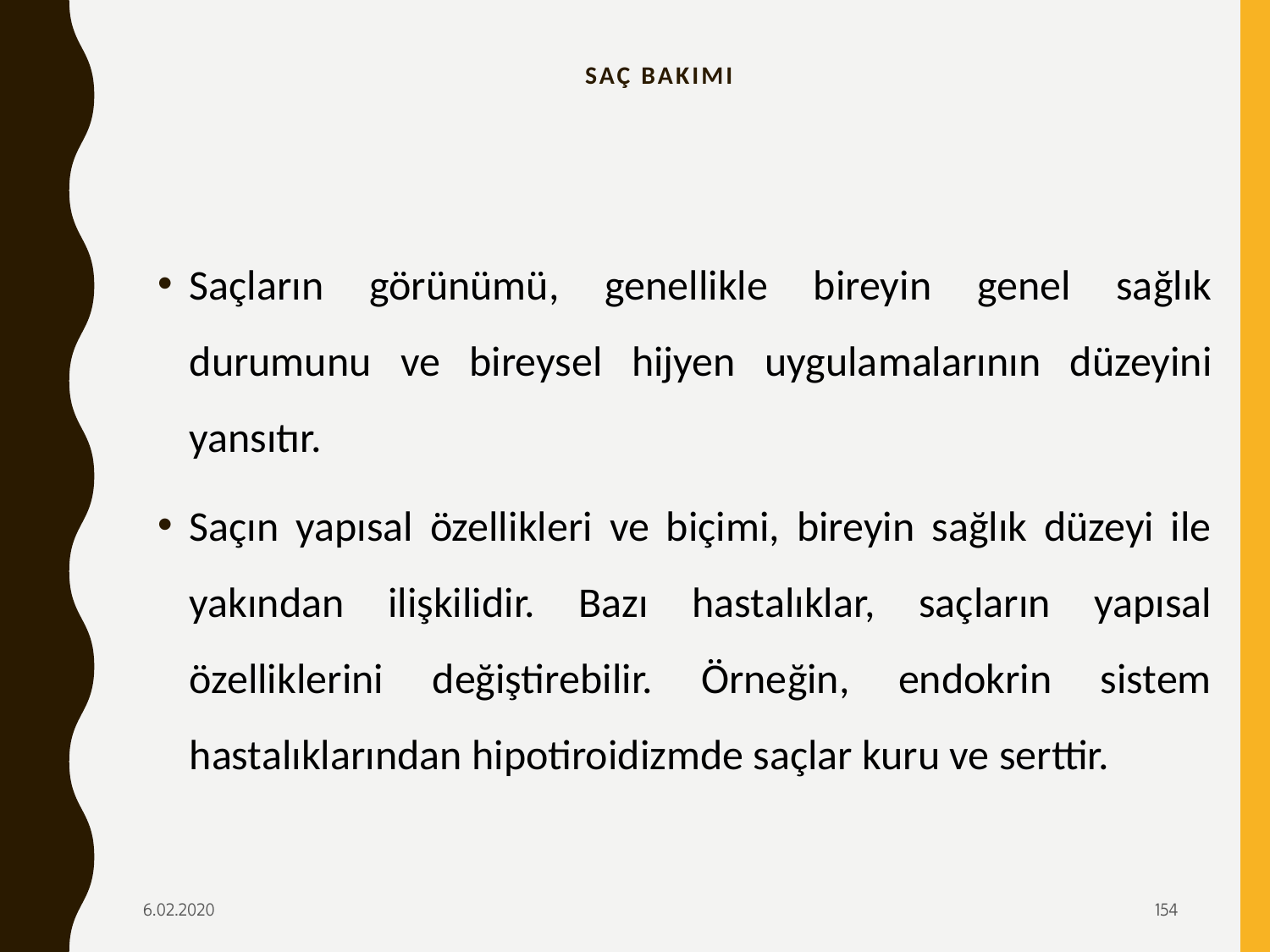

# SAÇ BAKIMI
Saçların görünümü, genellikle bireyin genel sağlık durumunu ve bireysel hijyen uygulamalarının düzeyini yansıtır.
Saçın yapısal özellikleri ve biçimi, bireyin sağlık düzeyi ile yakından ilişkilidir. Bazı hastalıklar, saçların yapısal özelliklerini değiştirebilir. Örneğin, endokrin sistem hastalıklarından hipotiroidizmde saçlar kuru ve serttir.
6.02.2020

154